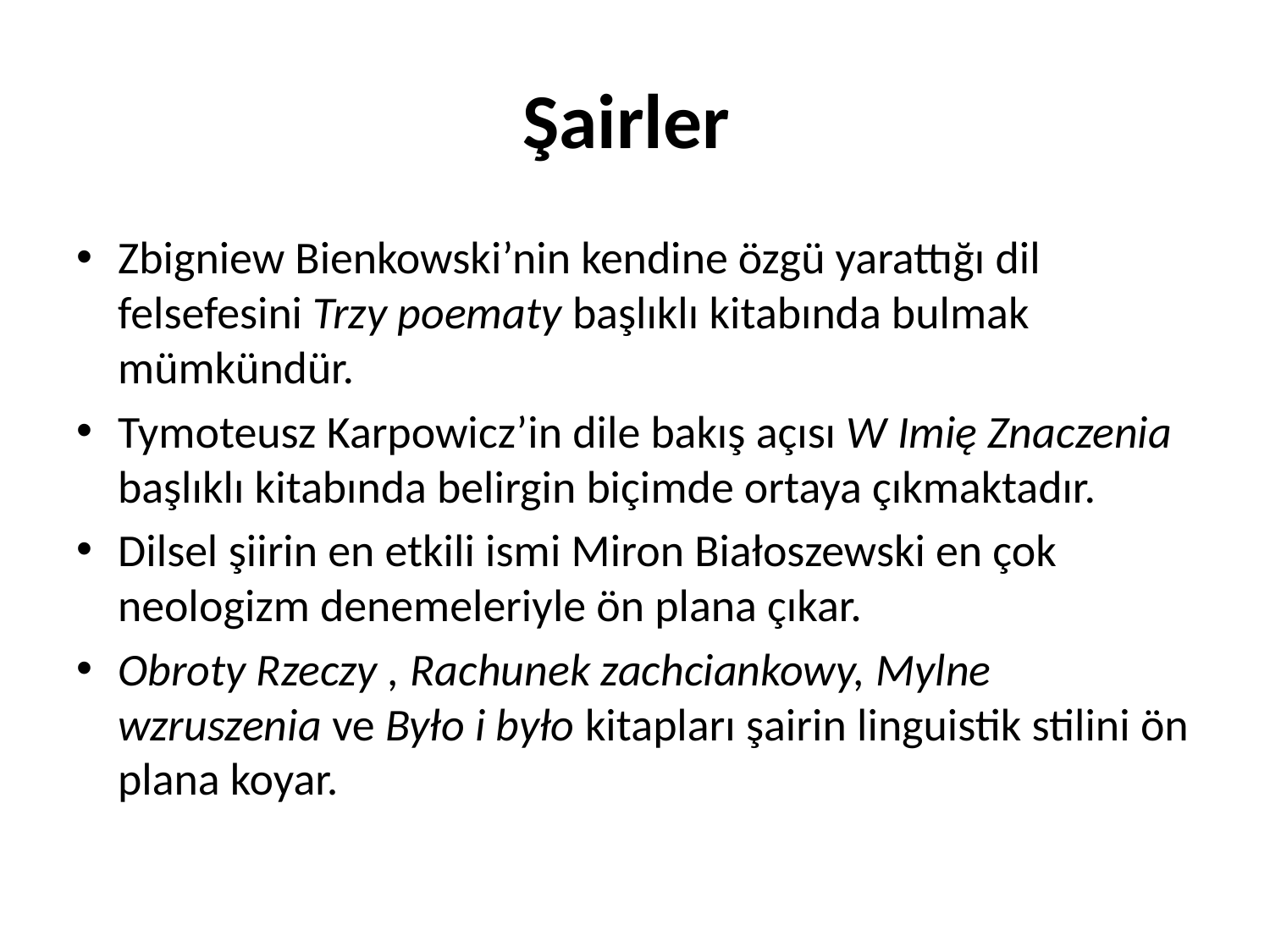

# Şairler
Zbigniew Bienkowski’nin kendine özgü yarattığı dil felsefesini Trzy poematy başlıklı kitabında bulmak mümkündür.
Tymoteusz Karpowicz’in dile bakış açısı W Imię Znaczenia başlıklı kitabında belirgin biçimde ortaya çıkmaktadır.
Dilsel şiirin en etkili ismi Miron Białoszewski en çok neologizm denemeleriyle ön plana çıkar.
Obroty Rzeczy , Rachunek zachciankowy, Mylne wzruszenia ve Było i było kitapları şairin linguistik stilini ön plana koyar.